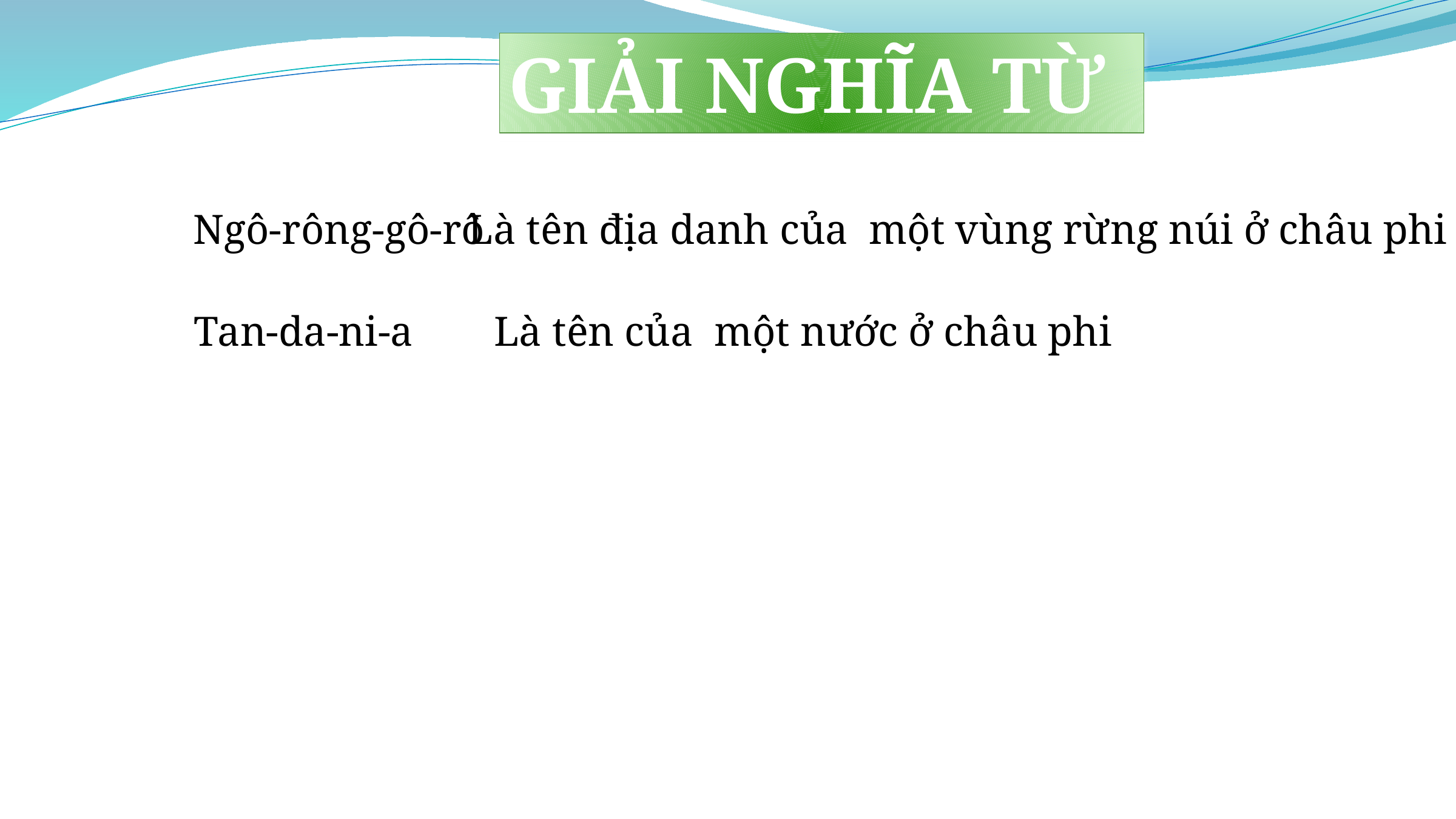

GIẢI NGHĨA TỪ
Là tên địa danh của  một vùng rừng núi ở châu phi
Ngô-rông-gô-rô
Là tên của  một nước ở châu phi
Tan-da-ni-a